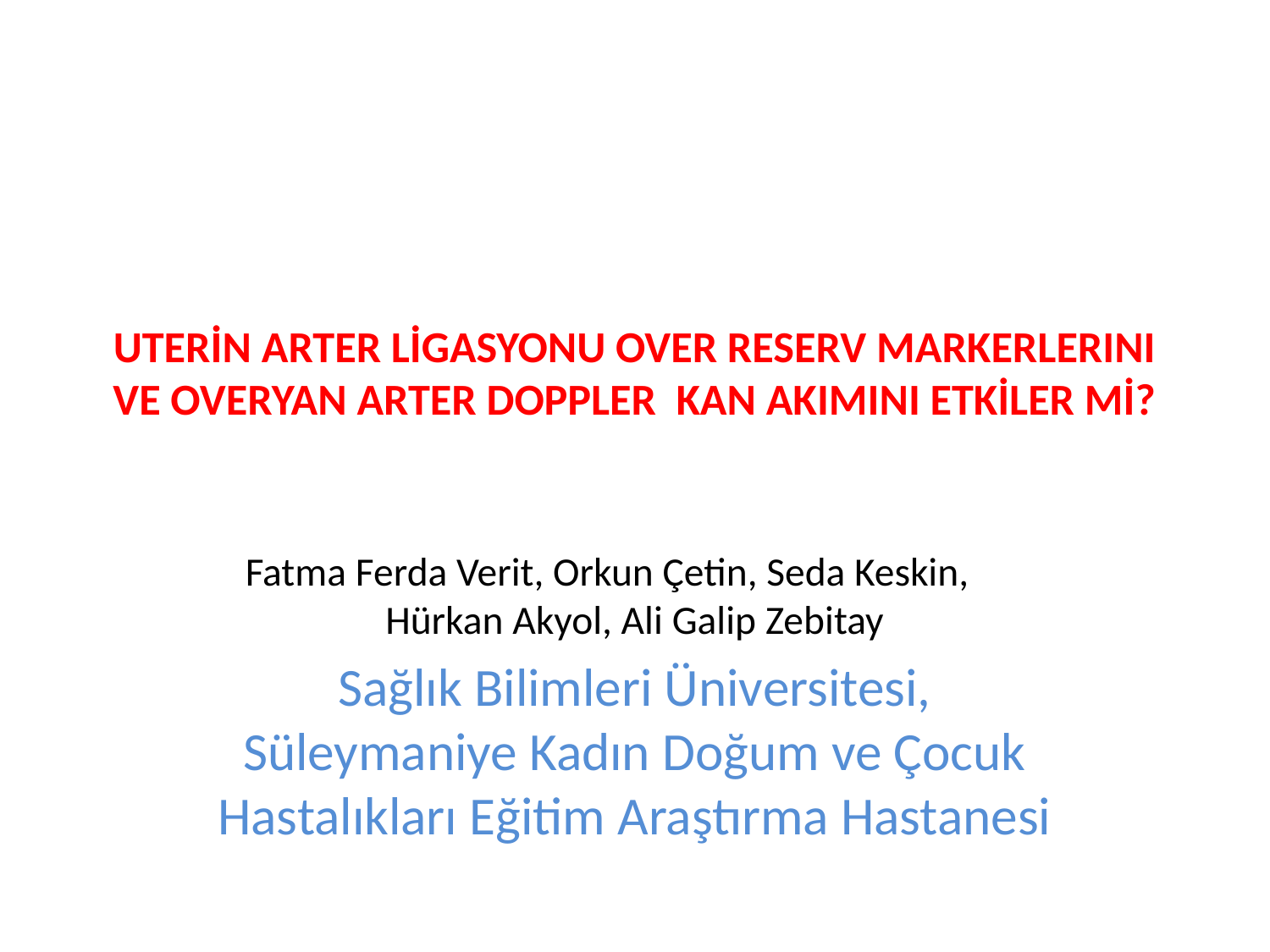

# UTERİN ARTER LİGASYONU OVER RESERV MARKERLERINI VE OVERYAN ARTER DOPPLER  KAN AKIMINI ETKİLER Mİ?
Fatma Ferda Verit, Orkun Çetin, Seda Keskin,       Hürkan Akyol, Ali Galip Zebitay
Sağlık Bilimleri Üniversitesi, Süleymaniye Kadın Doğum ve Çocuk Hastalıkları Eğitim Araştırma Hastanesi